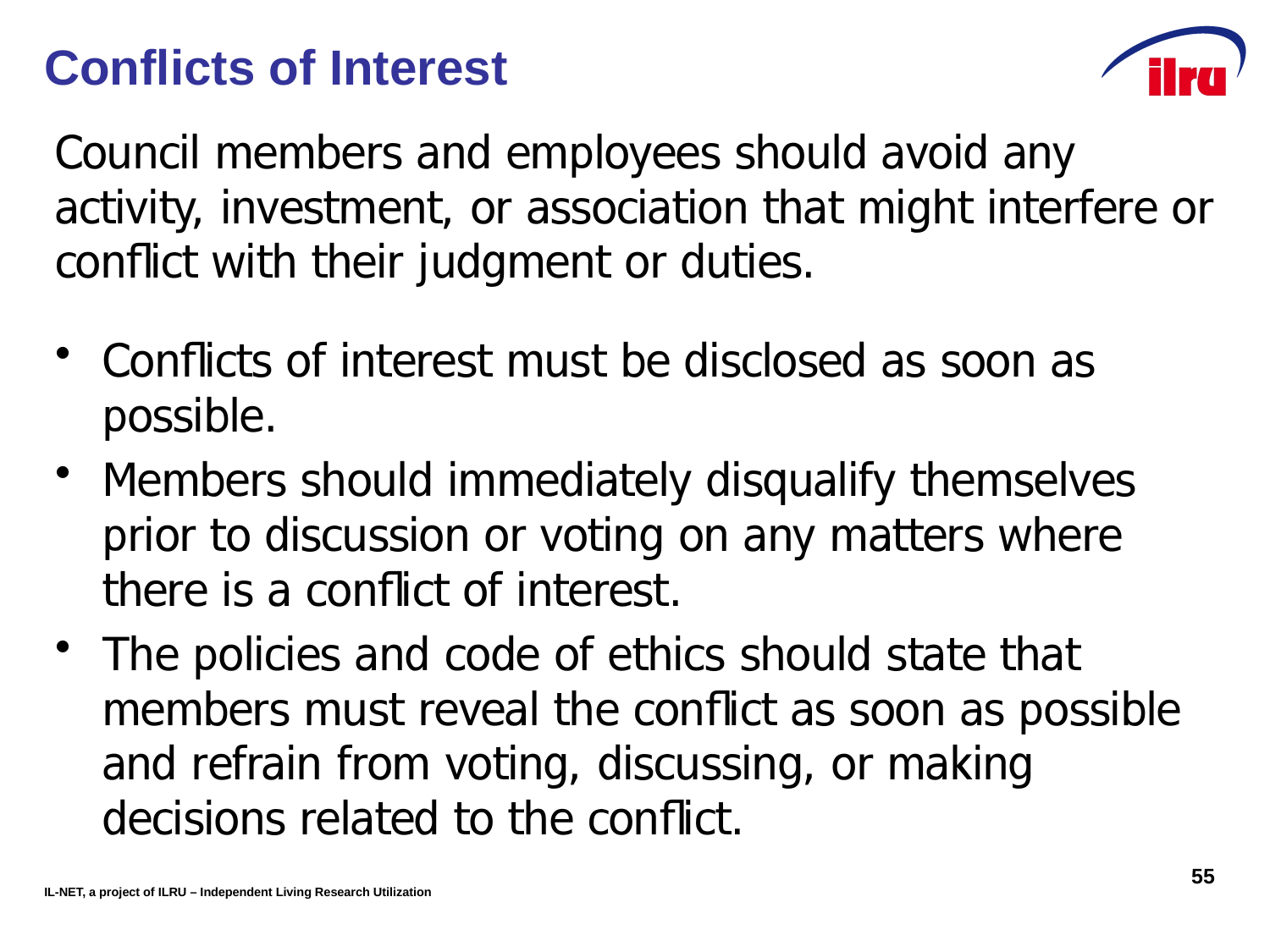

# Conflicts of Interest
Council members and employees should avoid any activity, investment, or association that might interfere or conflict with their judgment or duties.

Conflicts of interest must be disclosed as soon as possible.
Members should immediately disqualify themselves prior to discussion or voting on any matters where there is a conflict of interest.
The policies and code of ethics should state that members must reveal the conflict as soon as possible and refrain from voting, discussing, or making decisions related to the conflict.
55